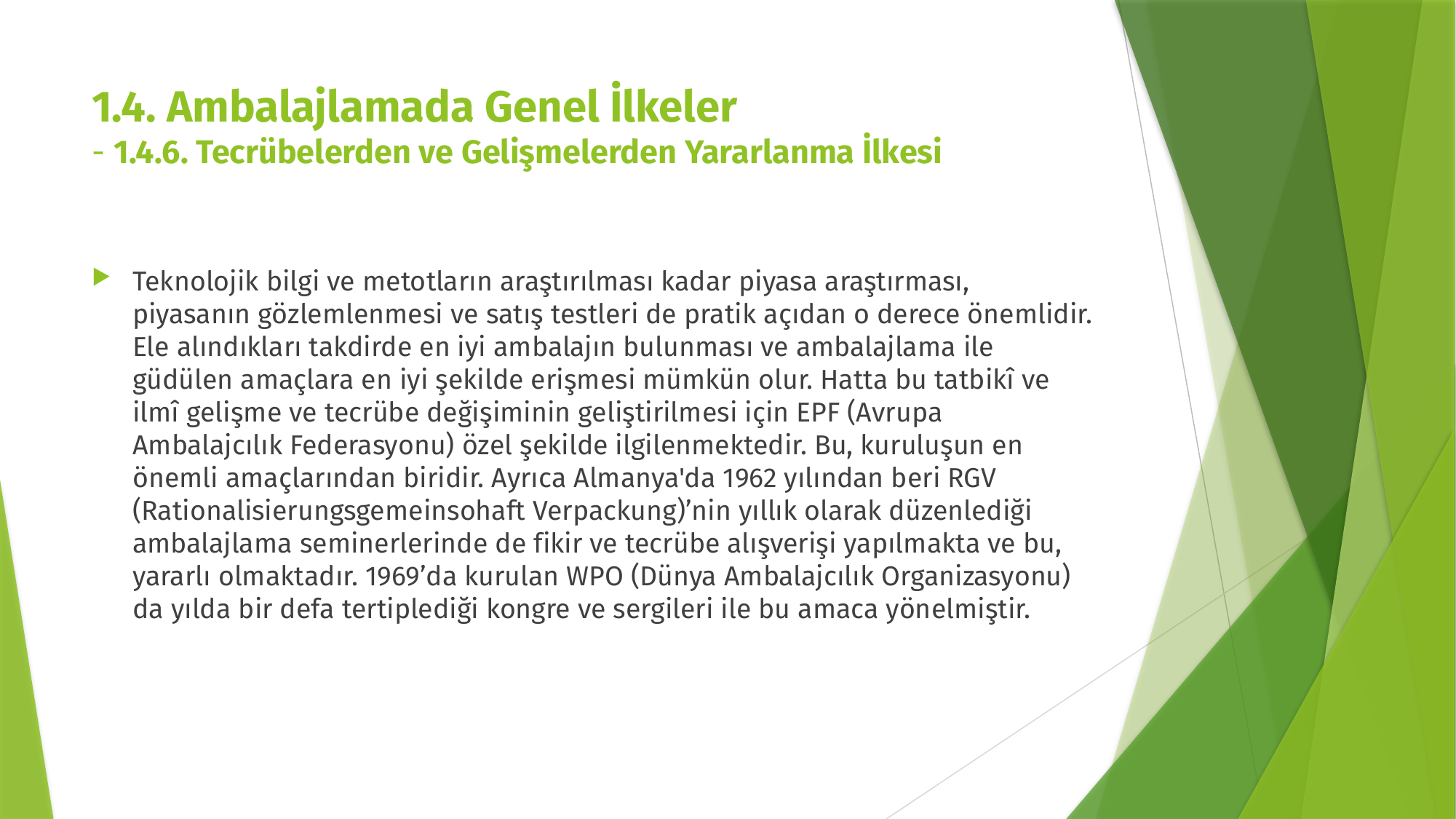

# 1.4. Ambalajlamada Genel İlkeler - 1.4.6. Tecrübelerden ve Gelişmelerden Yararlanma İlkesi
Teknolojik bilgi ve metotların araştırılması kadar piyasa araştırması, piyasanın gözlemlenmesi ve satış testleri de pratik açıdan o derece önemlidir. Ele alındıkları takdirde en iyi ambalajın bulunması ve ambalajlama ile güdülen amaçlara en iyi şekilde erişmesi mümkün olur. Hatta bu tatbikî ve ilmî gelişme ve tecrübe değişiminin geliştirilmesi için EPF (Avrupa Ambalajcılık Federasyonu) özel şekilde ilgilenmektedir. Bu, kuruluşun en önemli amaçlarından biridir. Ayrıca Almanya'da 1962 yılından beri RGV (Rationalisierungsgemeinsohaft Verpackung)’nin yıllık olarak düzenlediği ambalajlama seminerlerinde de fikir ve tecrübe alışverişi yapılmakta ve bu, yararlı olmaktadır. 1969’da kurulan WPO (Dünya Ambalajcılık Organizasyonu)  da yılda bir defa tertiplediği kongre ve sergileri ile bu amaca yönelmiştir.